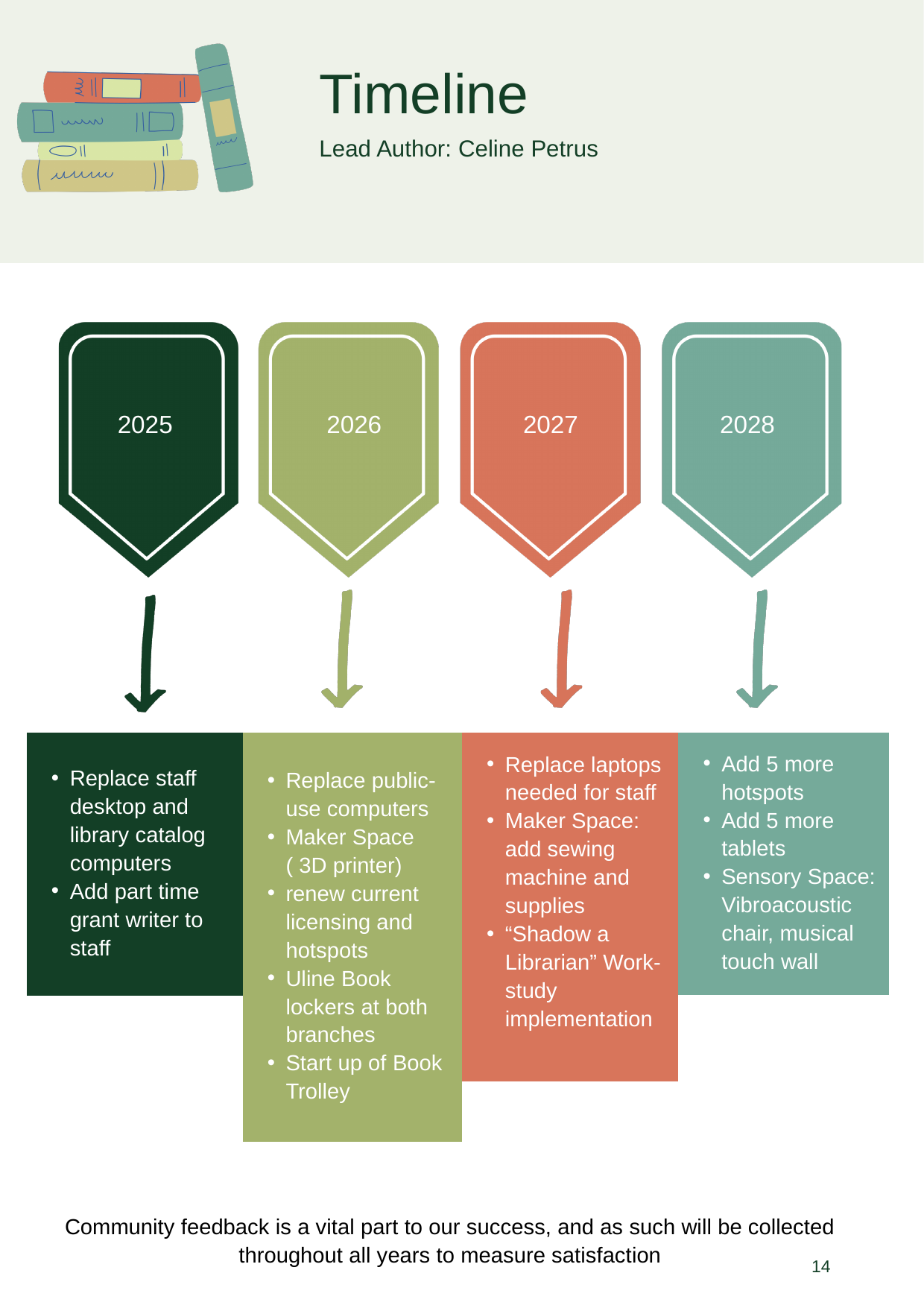

Timeline
Lead Author: Celine Petrus

2025
2026
2027
2028

Replace staff desktop and library catalog computers
Add part time grant writer to staff

Replace public-use computers
Maker Space ( 3D printer)
renew current licensing and hotspots
Uline Book lockers at both branches
Start up of Book Trolley

Replace laptops needed for staff
Maker Space: add sewing machine and supplies
“Shadow a Librarian” Work-study implementation

Add 5 more hotspots
Add 5 more tablets
Sensory Space: Vibroacoustic chair, musical touch wall
Community feedback is a vital part to our success, and as such will be collected throughout all years to measure satisfaction

14